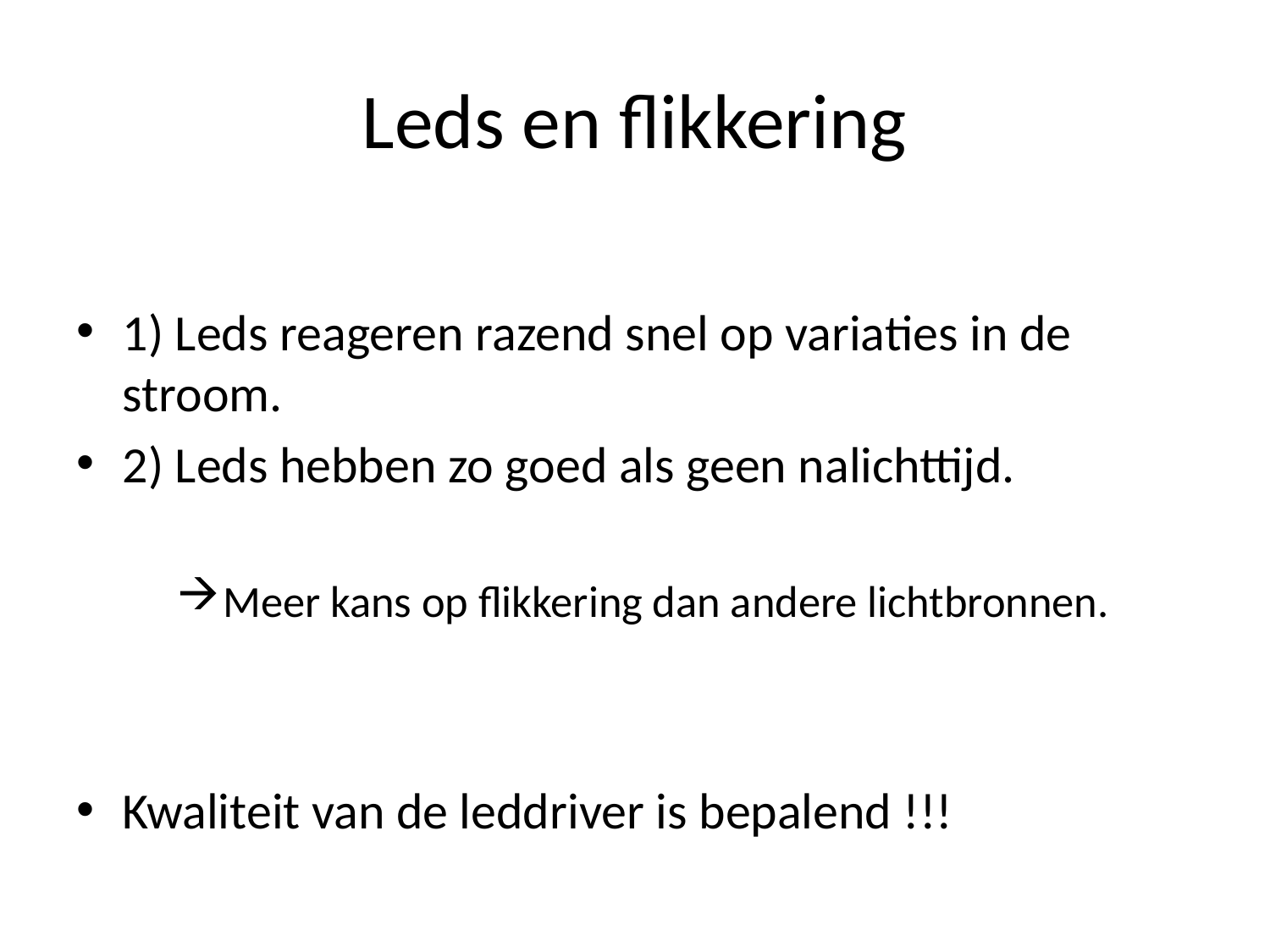

# Leds en flikkering

1) Leds reageren razend snel op variaties in de stroom.
2) Leds hebben zo goed als geen nalichttijd.

Meer kans op flikkering dan andere lichtbronnen.

Kwaliteit van de leddriver is bepalend !!!